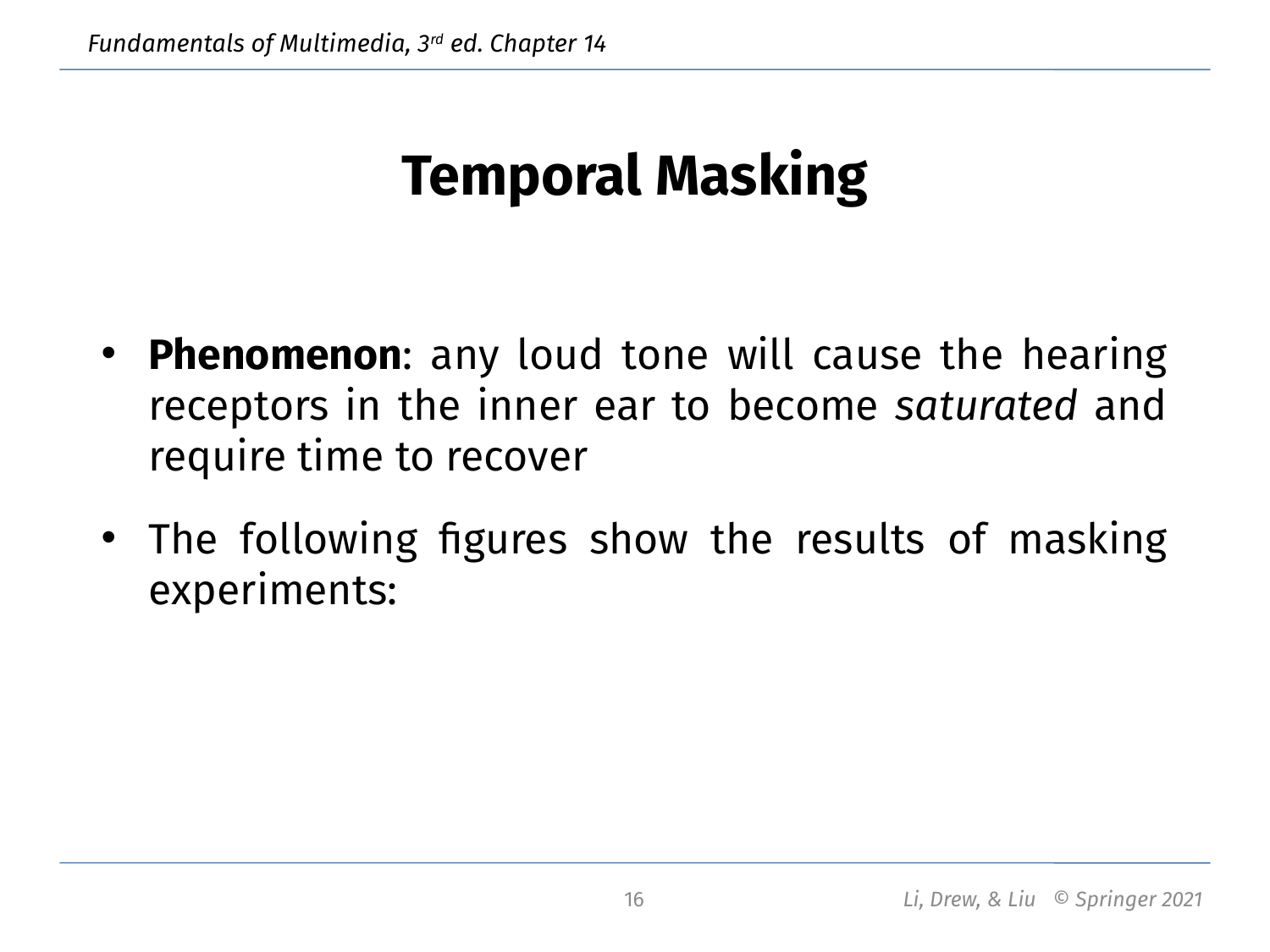

# Temporal Masking
Phenomenon: any loud tone will cause the hearing receptors in the inner ear to become saturated and require time to recover
The following figures show the results of masking experiments:
16
Li, Drew, & Liu   © Springer 2021